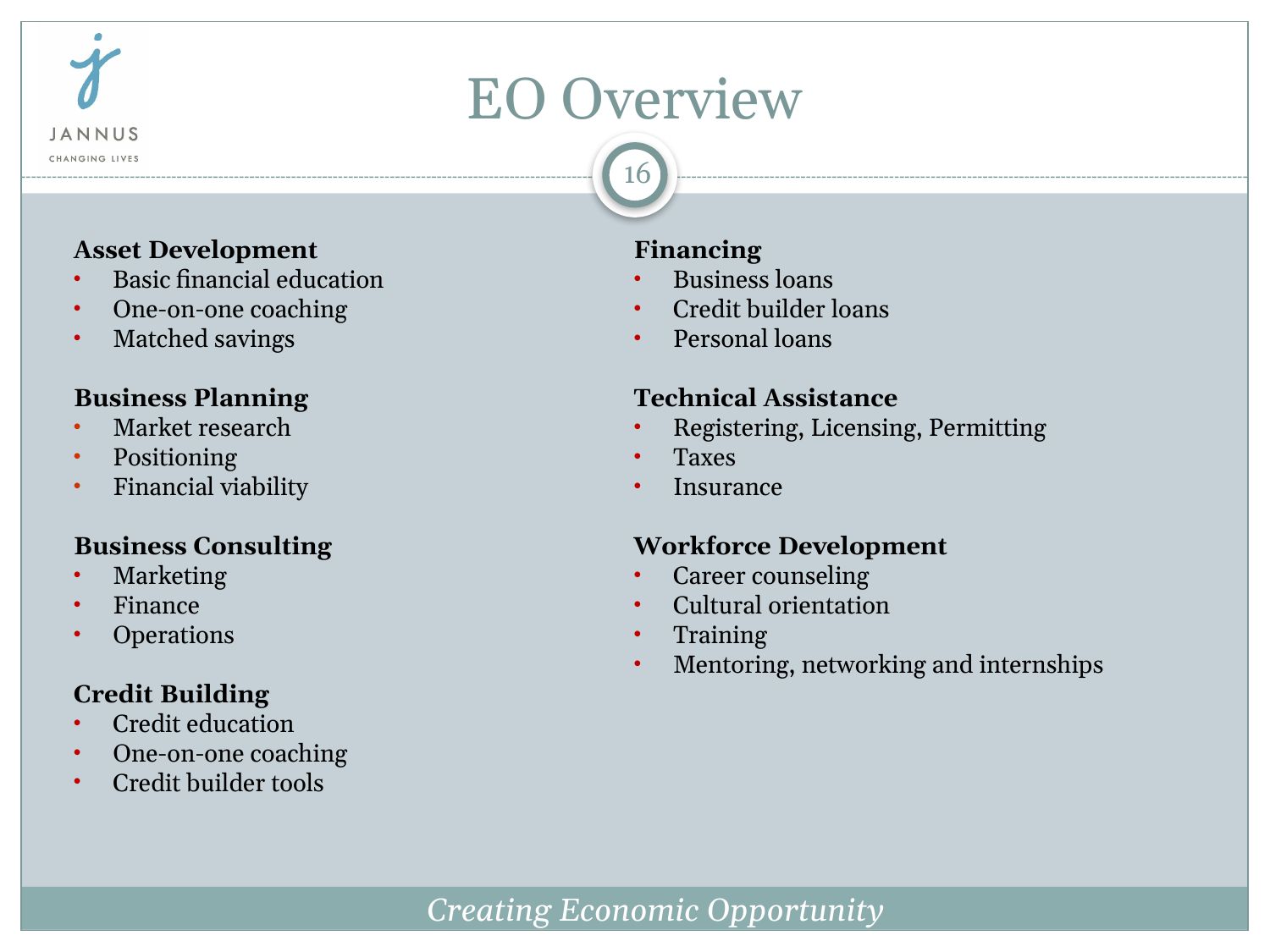

EO Overview
16
Asset Development
Basic financial education
One-on-one coaching
Matched savings

Business Planning
Market research
Positioning
Financial viability

Business Consulting
Marketing
Finance
Operations

Credit Building
Credit education
One-on-one coaching
Credit builder tools

Financing
Business loans
Credit builder loans
Personal loans

Technical Assistance
Registering, Licensing, Permitting
Taxes
Insurance

Workforce Development
Career counseling
Cultural orientation
Training
Mentoring, networking and internships